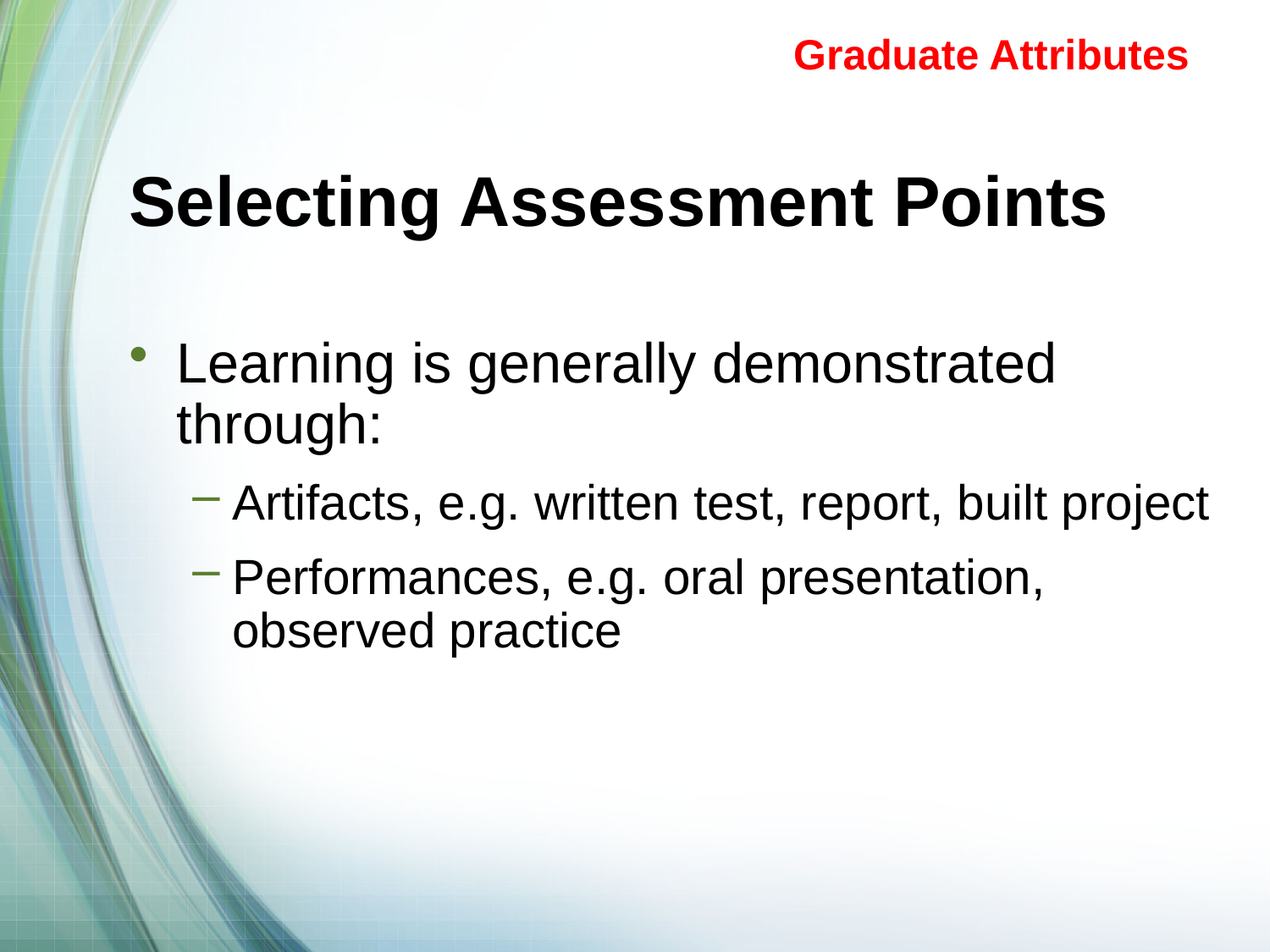

Graduate Attributes
# Selecting Assessment Points
Learning is generally demonstrated through:
Artifacts, e.g. written test, report, built project
Performances, e.g. oral presentation, observed practice